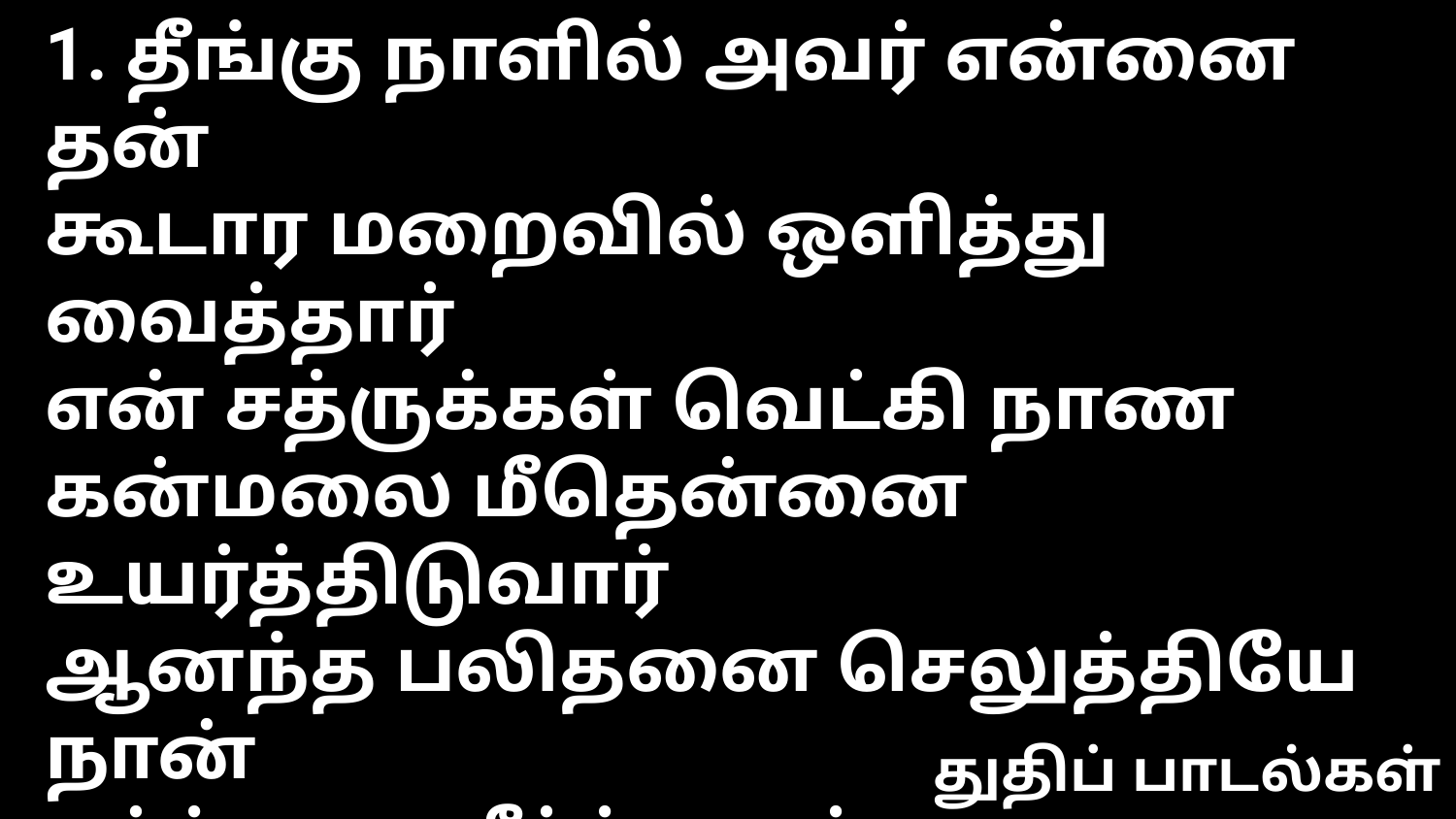

1. தீங்கு நாளில் அவர் என்னை தன்
கூடார மறைவில் ஒளித்து வைத்தார்
என் சத்ருக்கள் வெட்கி நாண
கன்மலை மீதென்னை உயர்த்திடுவார்
ஆனந்த பலிதனை செலுத்தியே நான்
கர்த்தரை கீர்த்தனம் பண்ணிடுவேன்

துதிப் பாடல்கள்